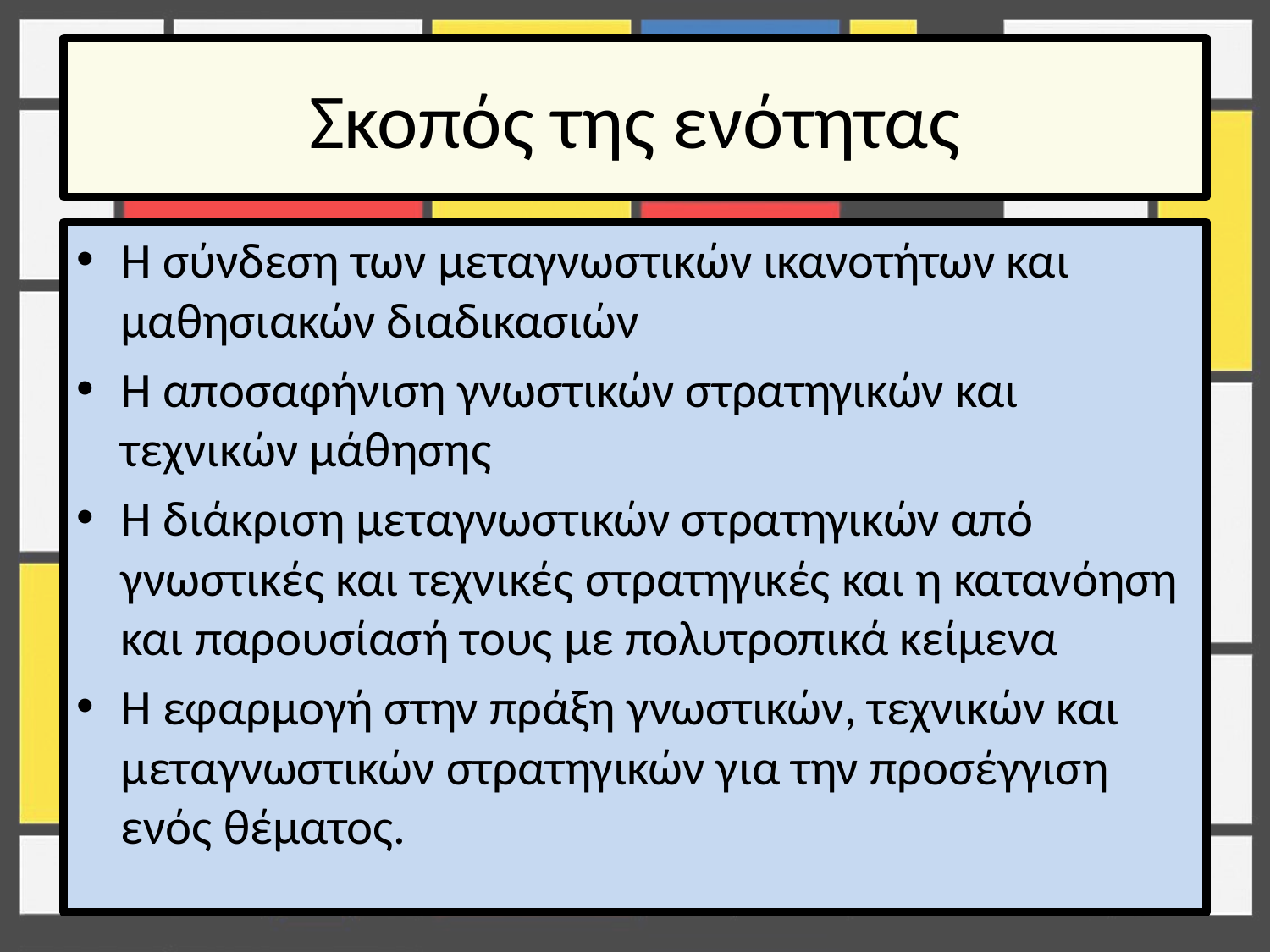

# Σκοπός της ενότητας
Η σύνδεση των μεταγνωστικών ικανοτήτων και μαθησιακών διαδικασιών
Η αποσαφήνιση γνωστικών στρατηγικών και τεχνικών μάθησης
Η διάκριση μεταγνωστικών στρατηγικών από γνωστικές και τεχνικές στρατηγικές και η κατανόηση και παρουσίασή τους με πολυτροπικά κείμενα
Η εφαρμογή στην πράξη γνωστικών, τεχνικών και μεταγνωστικών στρατηγικών για την προσέγγιση ενός θέματος.